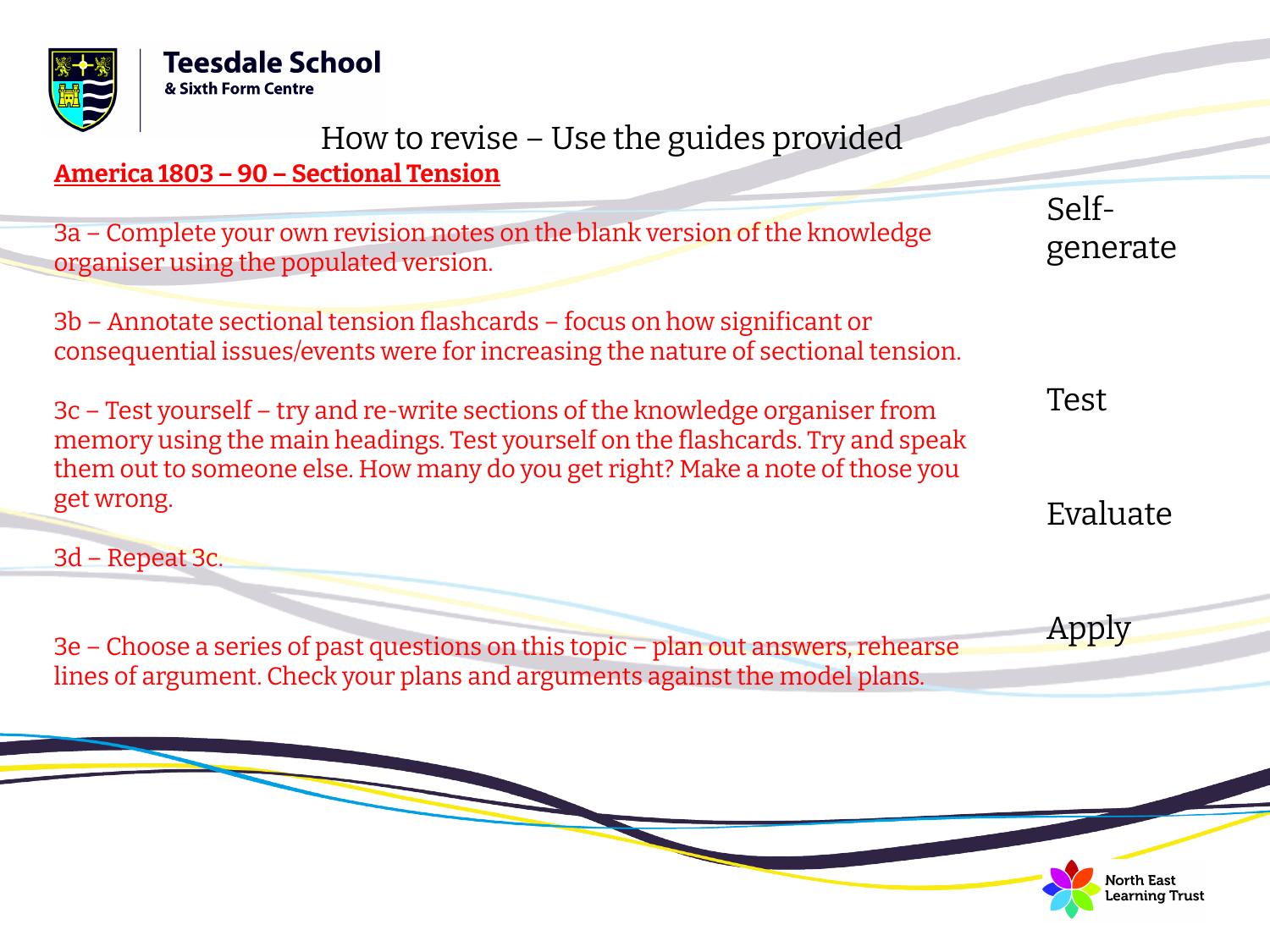

How to revise – Use the guides provided
America 1803 – 90 – Sectional Tension

3a – Complete your own revision notes on the blank version of the knowledge organiser using the populated version.

3b – Annotate sectional tension flashcards – focus on how significant or consequential issues/events were for increasing the nature of sectional tension.

3c – Test yourself – try and re-write sections of the knowledge organiser from memory using the main headings. Test yourself on the flashcards. Try and speak them out to someone else. How many do you get right? Make a note of those you get wrong.

3d – Repeat 3c.

3e – Choose a series of past questions on this topic – plan out answers, rehearse lines of argument. Check your plans and arguments against the model plans.
Self-generate

Test

Evaluate

Apply